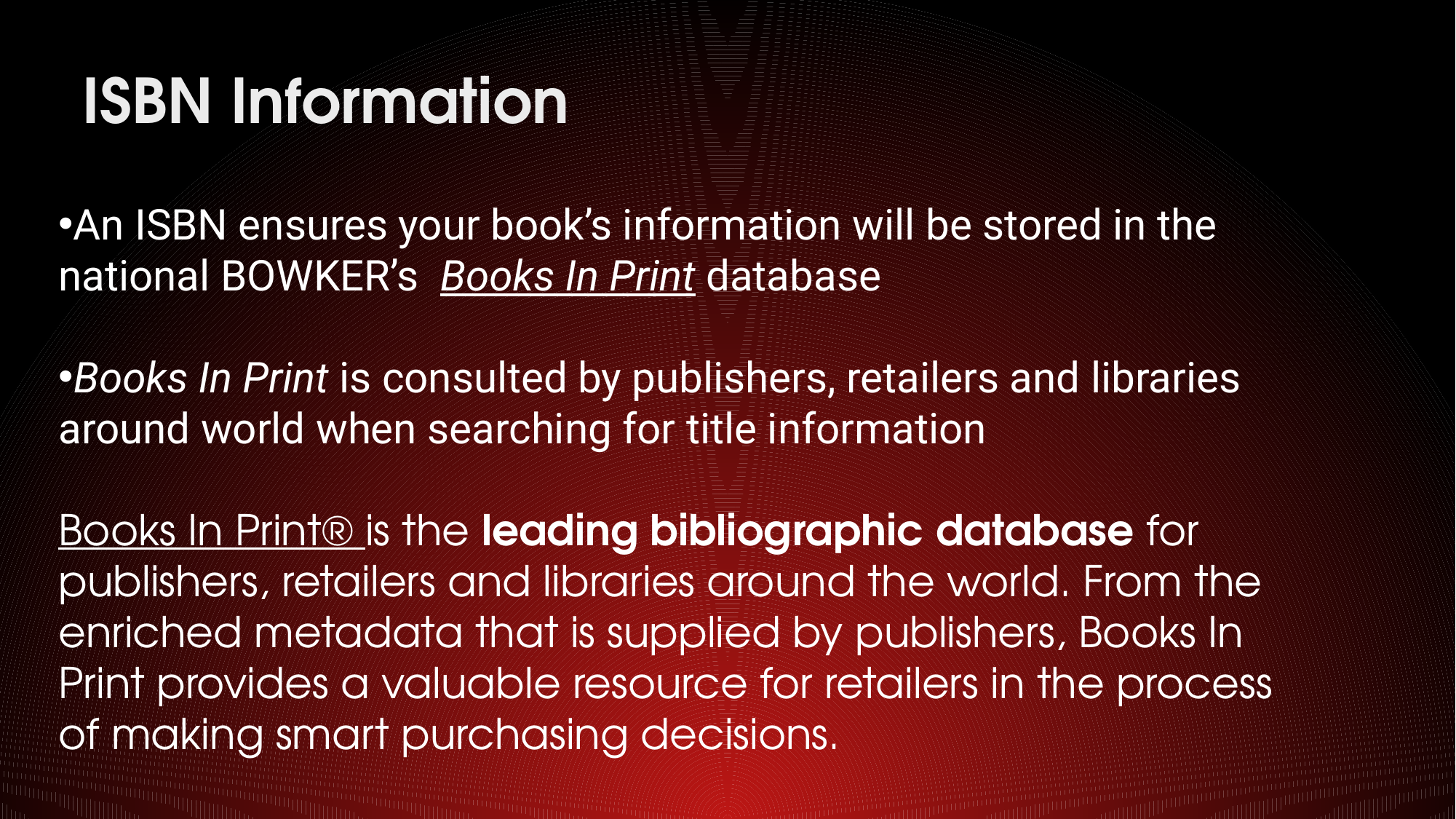

# ISBN Information
An ISBN ensures your book’s information will be stored in the national BOWKER’s  Books In Print database

Books In Print is consulted by publishers, retailers and libraries around world when searching for title information

Books In Print® is the leading bibliographic database for publishers, retailers and libraries around the world. From the enriched metadata that is supplied by publishers, Books In Print provides a valuable resource for retailers in the process of making smart purchasing decisions.